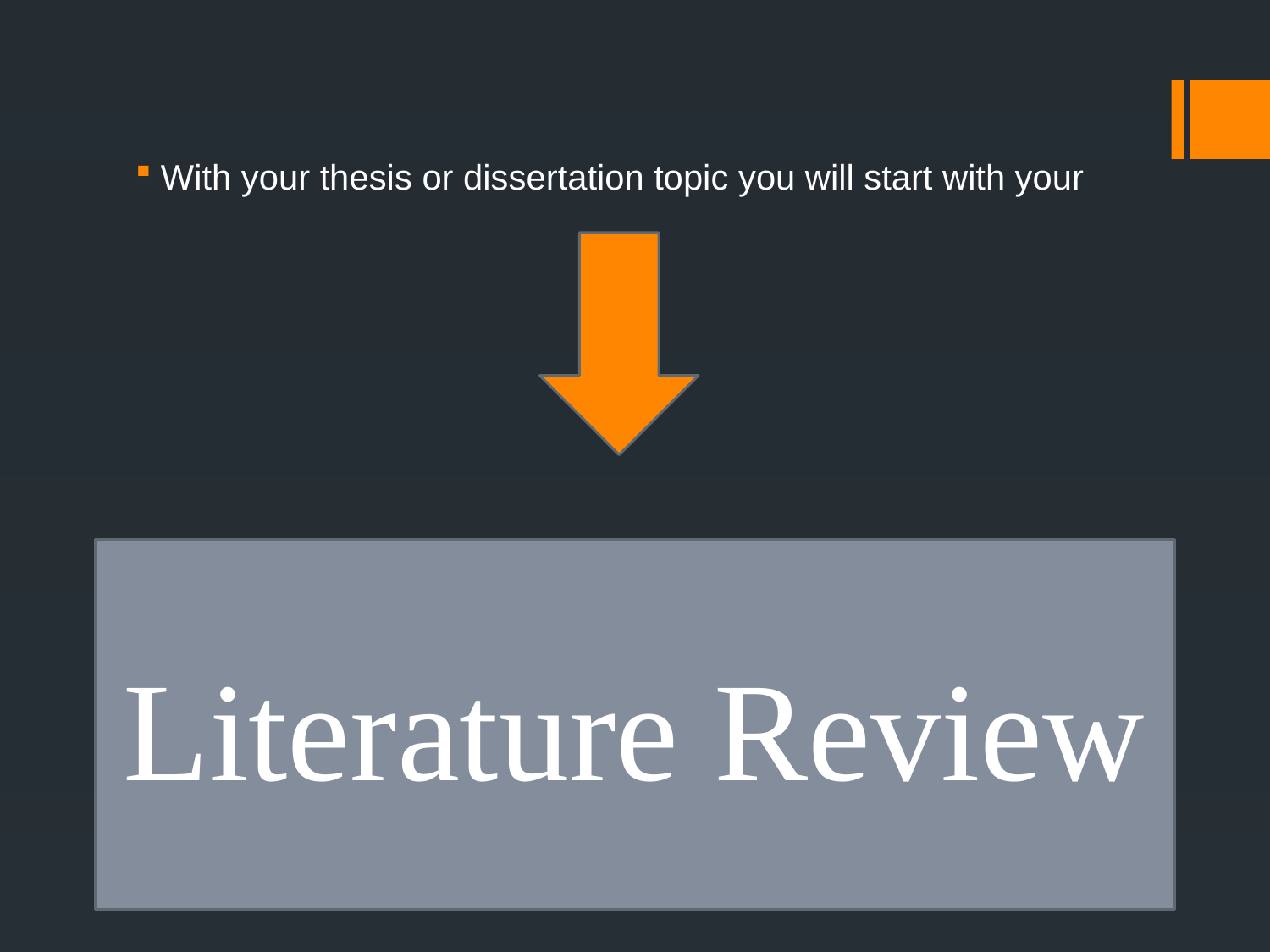

With your thesis or dissertation topic you will start with your

Literature Review